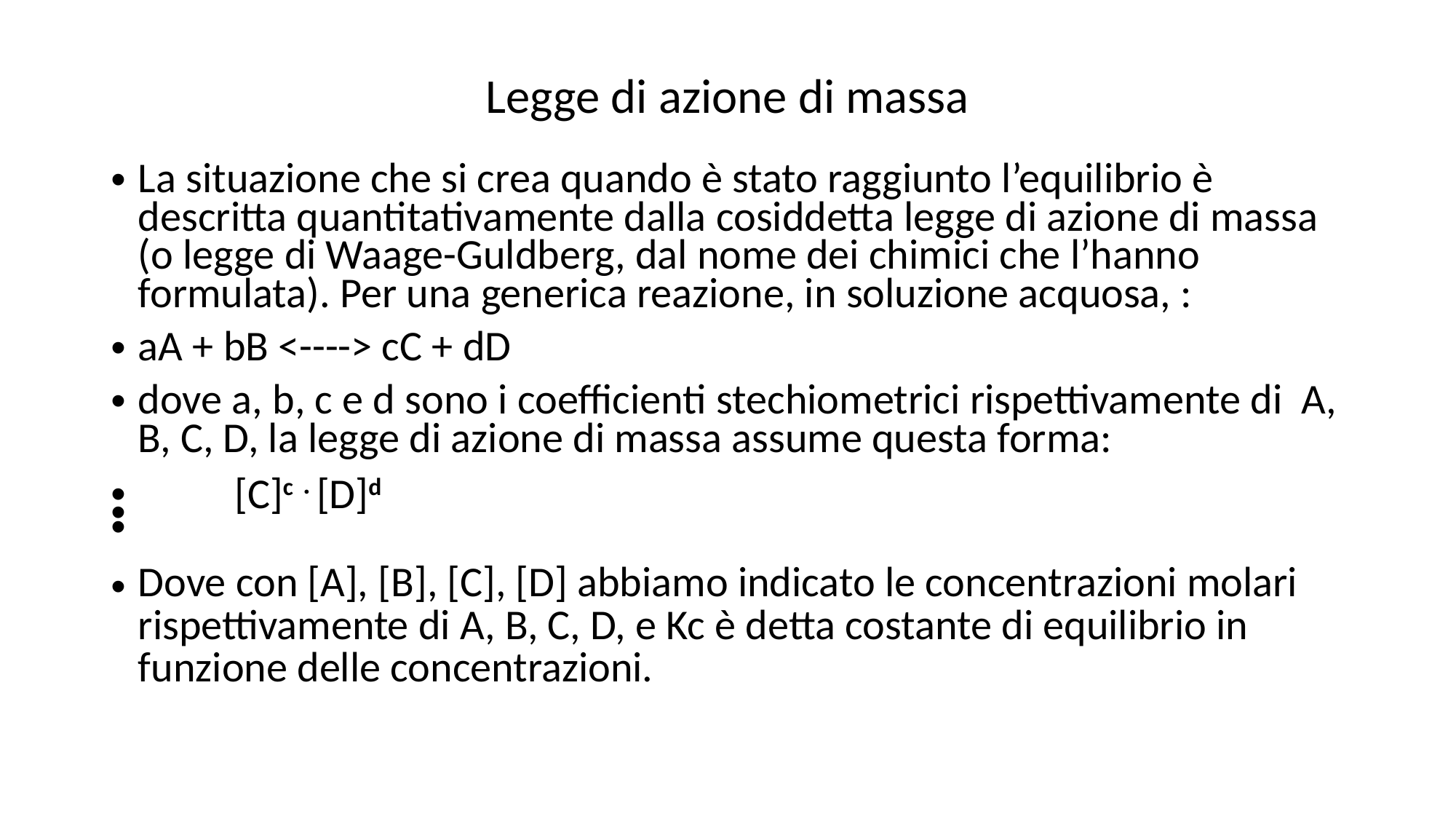

# Legge di azione di massa
La situazione che si crea quando è stato raggiunto l’equilibrio è descritta quantitativamente dalla cosiddetta legge di azione di massa (o legge di Waage-Guldberg, dal nome dei chimici che l’hanno formulata). Per una generica reazione, in soluzione acquosa, :
aA + bB <----> cC + dD
dove a, b, c e d sono i coefficienti stechiometrici rispettivamente di  A, B, C, D, la legge di azione di massa assume questa forma:
          [C]c . [D]d
Kc = ----------------
          [A]a . [B]b
Dove con [A], [B], [C], [D] abbiamo indicato le concentrazioni molari rispettivamente di A, B, C, D, e Kc è detta costante di equilibrio in funzione delle concentrazioni.